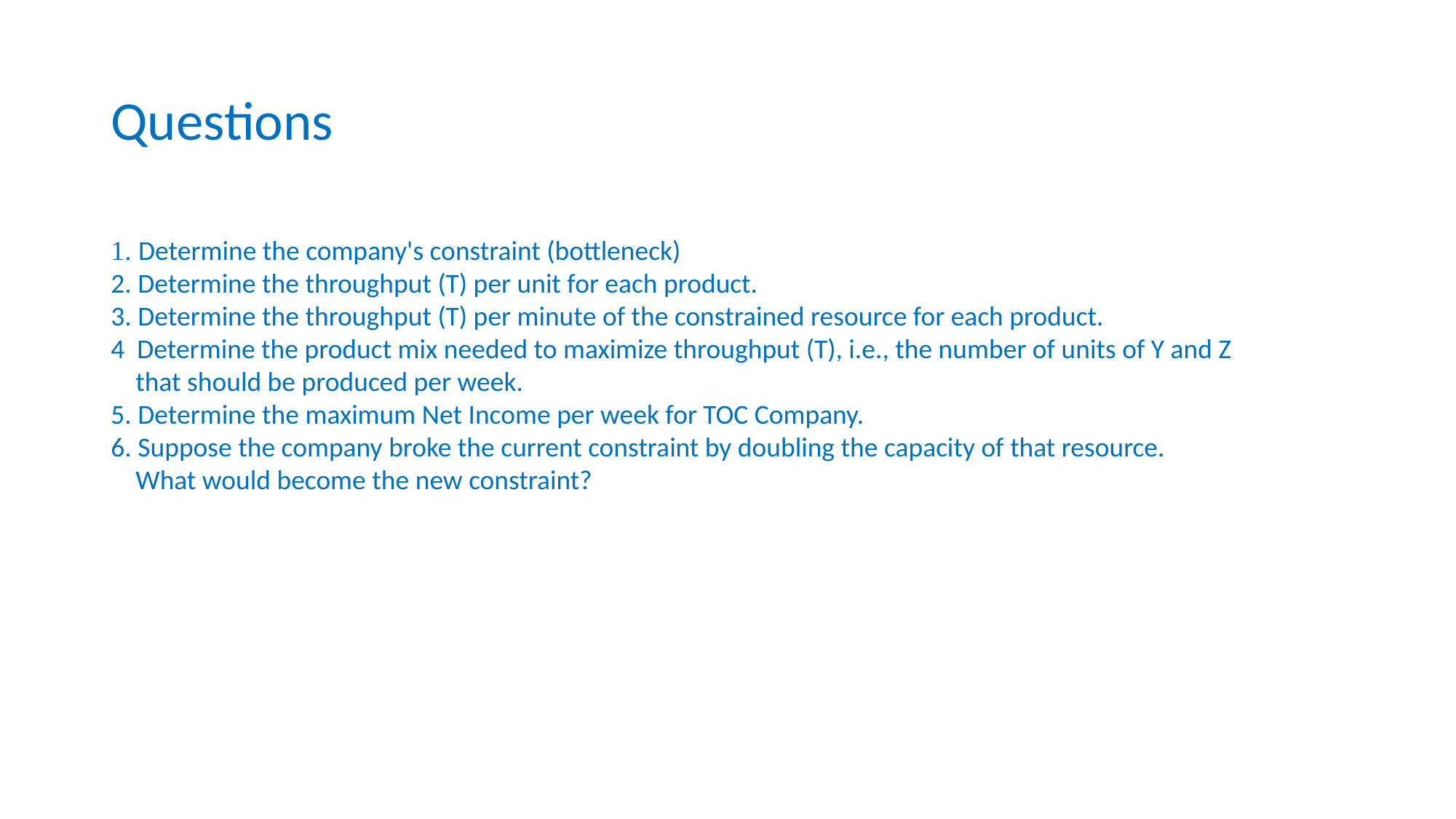

# Questions
1. Determine the company's constraint (bottleneck)
2. Determine the throughput (T) per unit for each product.
3. Determine the throughput (T) per minute of the constrained resource for each product.
4  Determine the product mix needed to maximize throughput (T), i.e., the number of units of Y and Z
    that should be produced per week.
5. Determine the maximum Net Income per week for TOC Company.
6. Suppose the company broke the current constraint by doubling the capacity of that resource.
    What would become the new constraint?